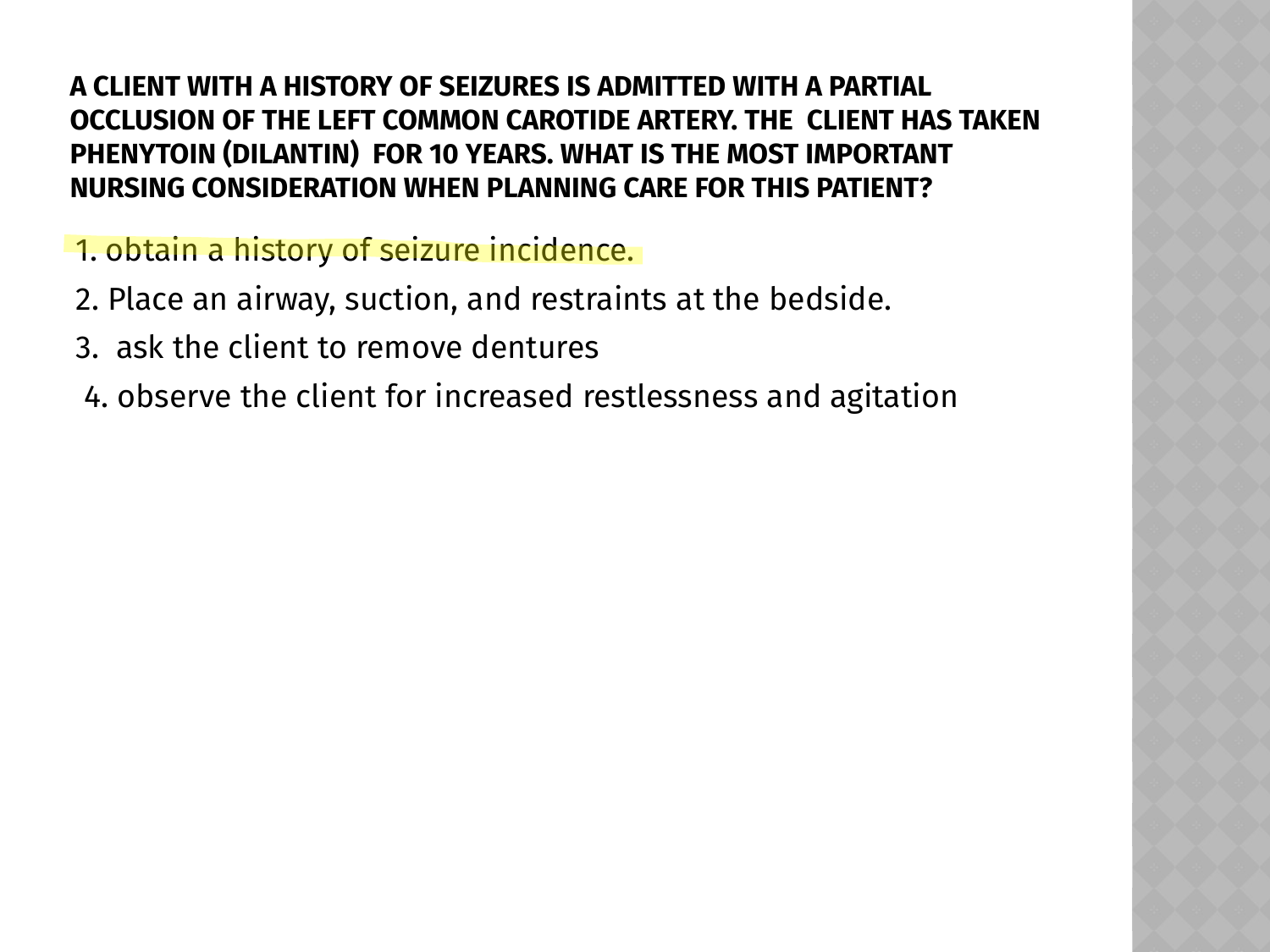

# A client with a history of seizures is admitted with a partial occlusion of the left common carotide artery. the  client has taken phenytoin (dilantin)  for 10 years. What is the most important nursing consideration when planning care for this patient?
1. obtain a history of seizure incidence.
2. Place an airway, suction, and restraints at the bedside.
3.  ask the client to remove dentures
 4. observe the client for increased restlessness and agitation